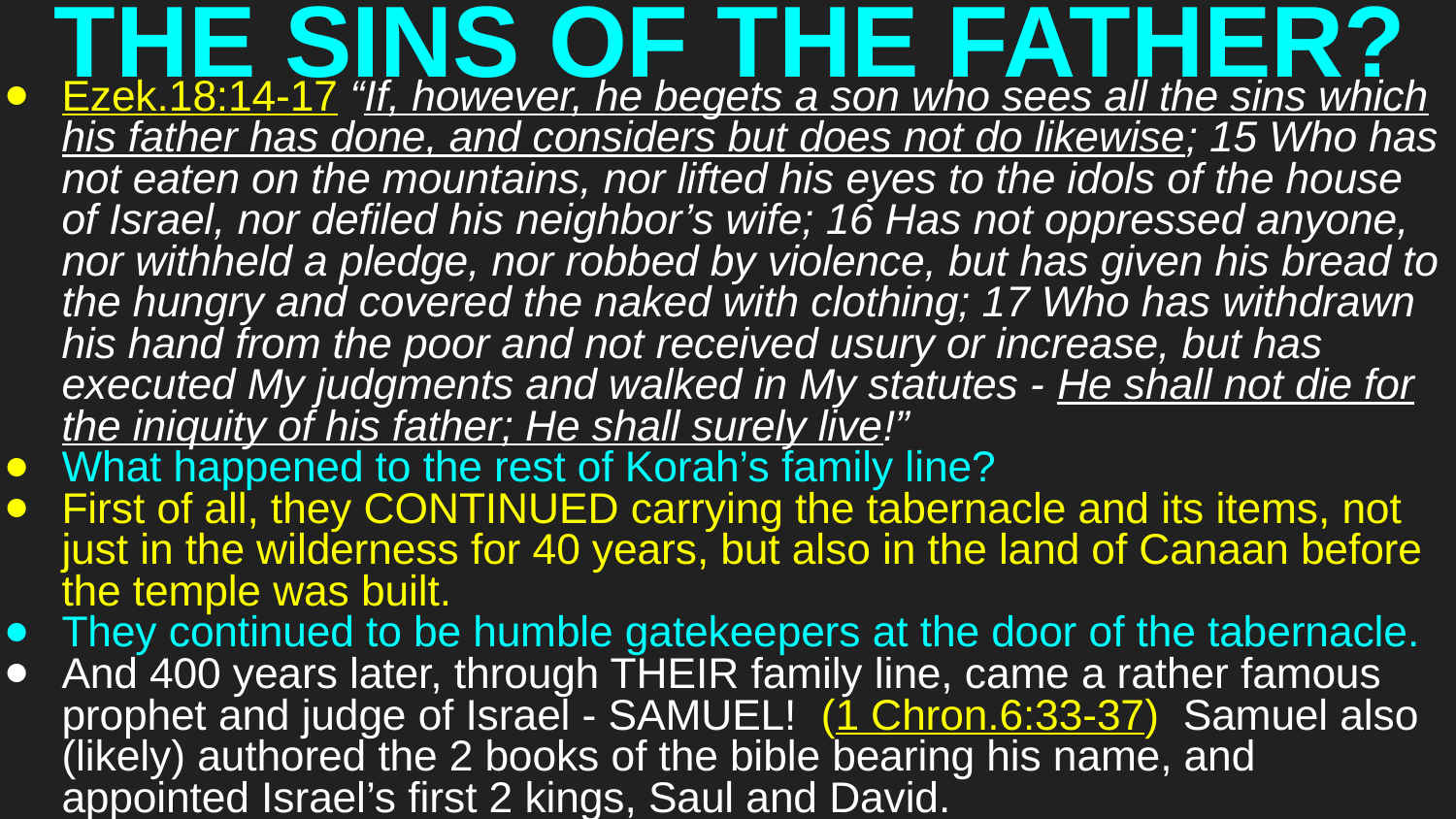

# THE SINS OF THE FATHER?
Ezek.18:14-17 “If, however, he begets a son who sees all the sins which his father has done, and considers but does not do likewise; 15 Who has not eaten on the mountains, nor lifted his eyes to the idols of the house of Israel, nor defiled his neighbor’s wife; 16 Has not oppressed anyone, nor withheld a pledge, nor robbed by violence, but has given his bread to the hungry and covered the naked with clothing; 17 Who has withdrawn his hand from the poor and not received usury or increase, but has executed My judgments and walked in My statutes - He shall not die for the iniquity of his father; He shall surely live!”
What happened to the rest of Korah’s family line?
First of all, they CONTINUED carrying the tabernacle and its items, not just in the wilderness for 40 years, but also in the land of Canaan before the temple was built.
They continued to be humble gatekeepers at the door of the tabernacle.
And 400 years later, through THEIR family line, came a rather famous prophet and judge of Israel - SAMUEL!  (1 Chron.6:33-37)  Samuel also (likely) authored the 2 books of the bible bearing his name, and appointed Israel’s first 2 kings, Saul and David.